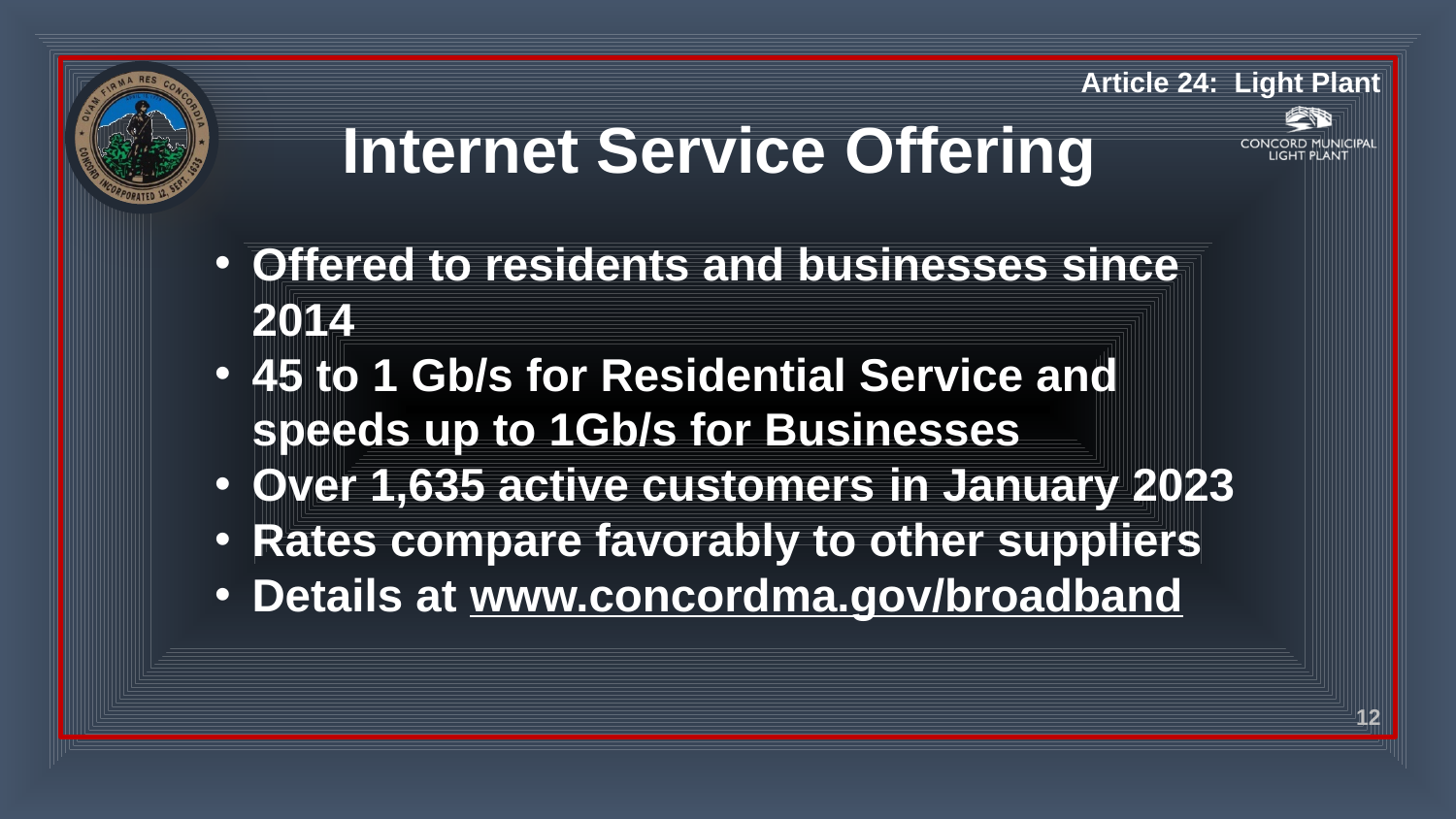

# Internet Service Offering
Offered to residents and businesses since 2014
45 to 1 Gb/s for Residential Service and speeds up to 1Gb/s for Businesses
Over 1,635 active customers in January 2023
Rates compare favorably to other suppliers
Details at www.concordma.gov/broadband

12